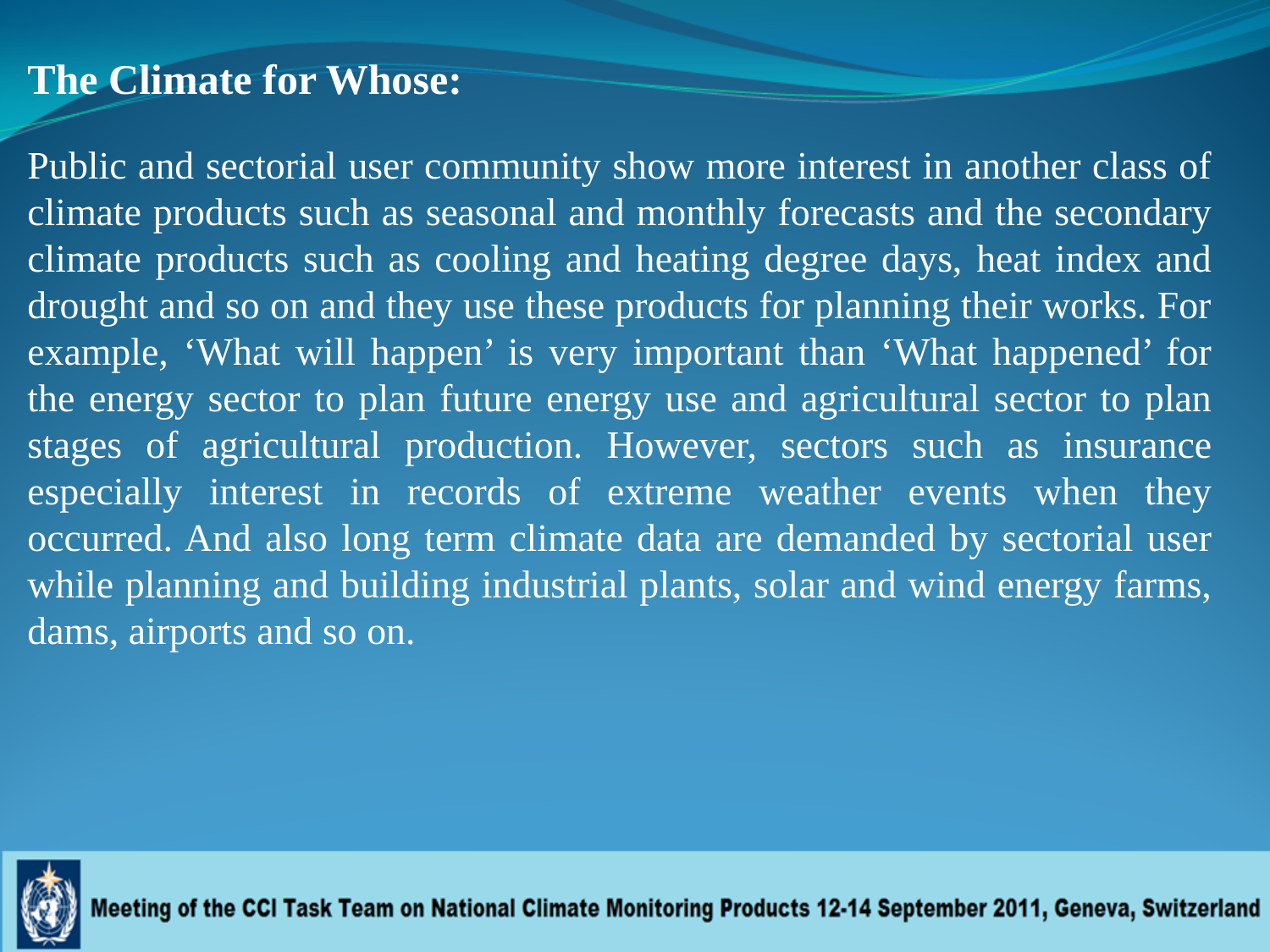

The Climate for Whose:

Public and sectorial user community show more interest in another class of climate products such as seasonal and monthly forecasts and the secondary climate products such as cooling and heating degree days, heat index and drought and so on and they use these products for planning their works. For example, ‘What will happen’ is very important than ‘What happened’ for the energy sector to plan future energy use and agricultural sector to plan stages of agricultural production. However, sectors such as insurance especially interest in records of extreme weather events when they occurred. And also long term climate data are demanded by sectorial user while planning and building industrial plants, solar and wind energy farms, dams, airports and so on.